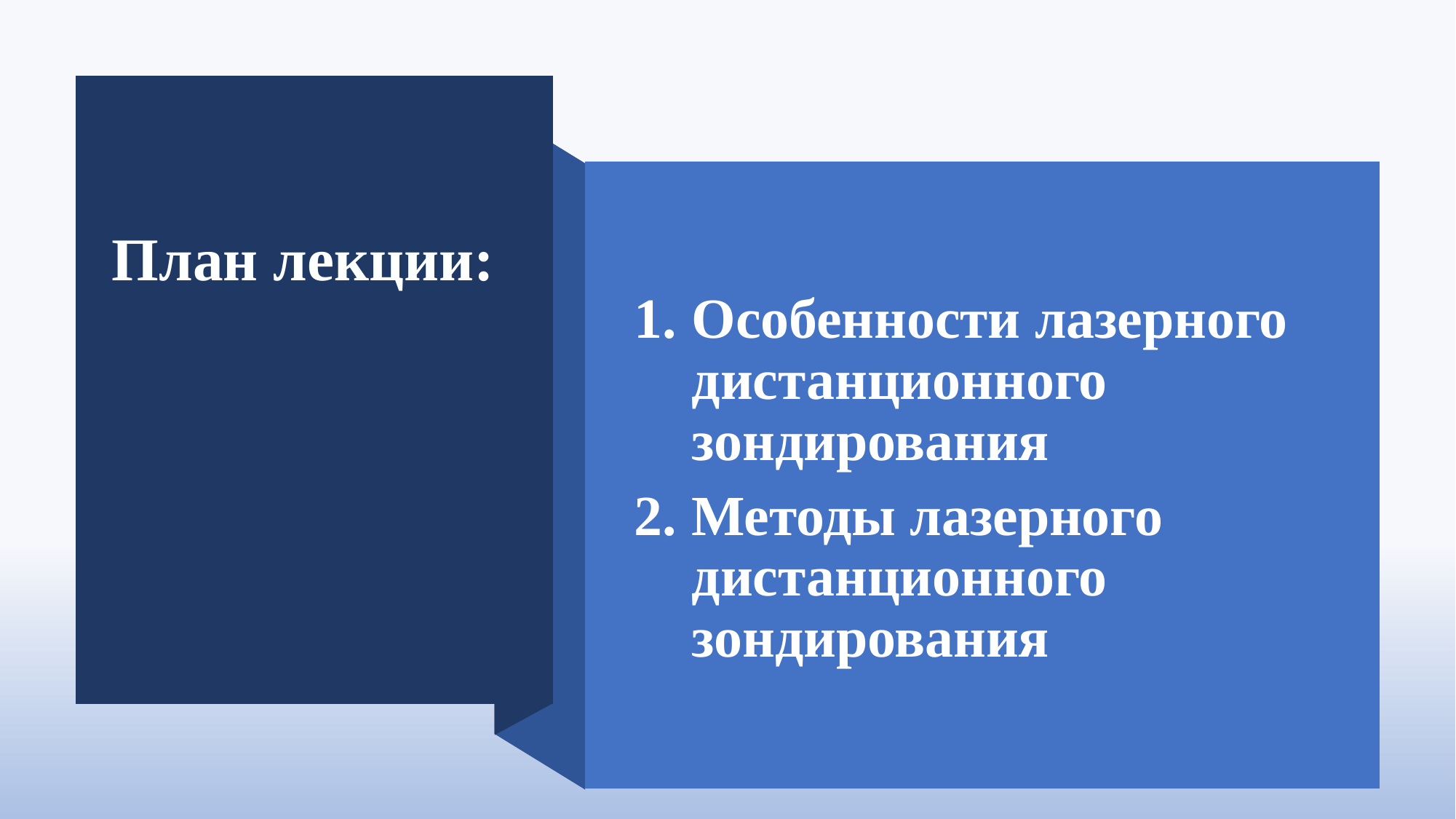

Особенности лазерного дистанционного зондирования
Методы лазерного дистанционного зондирования
План лекции: